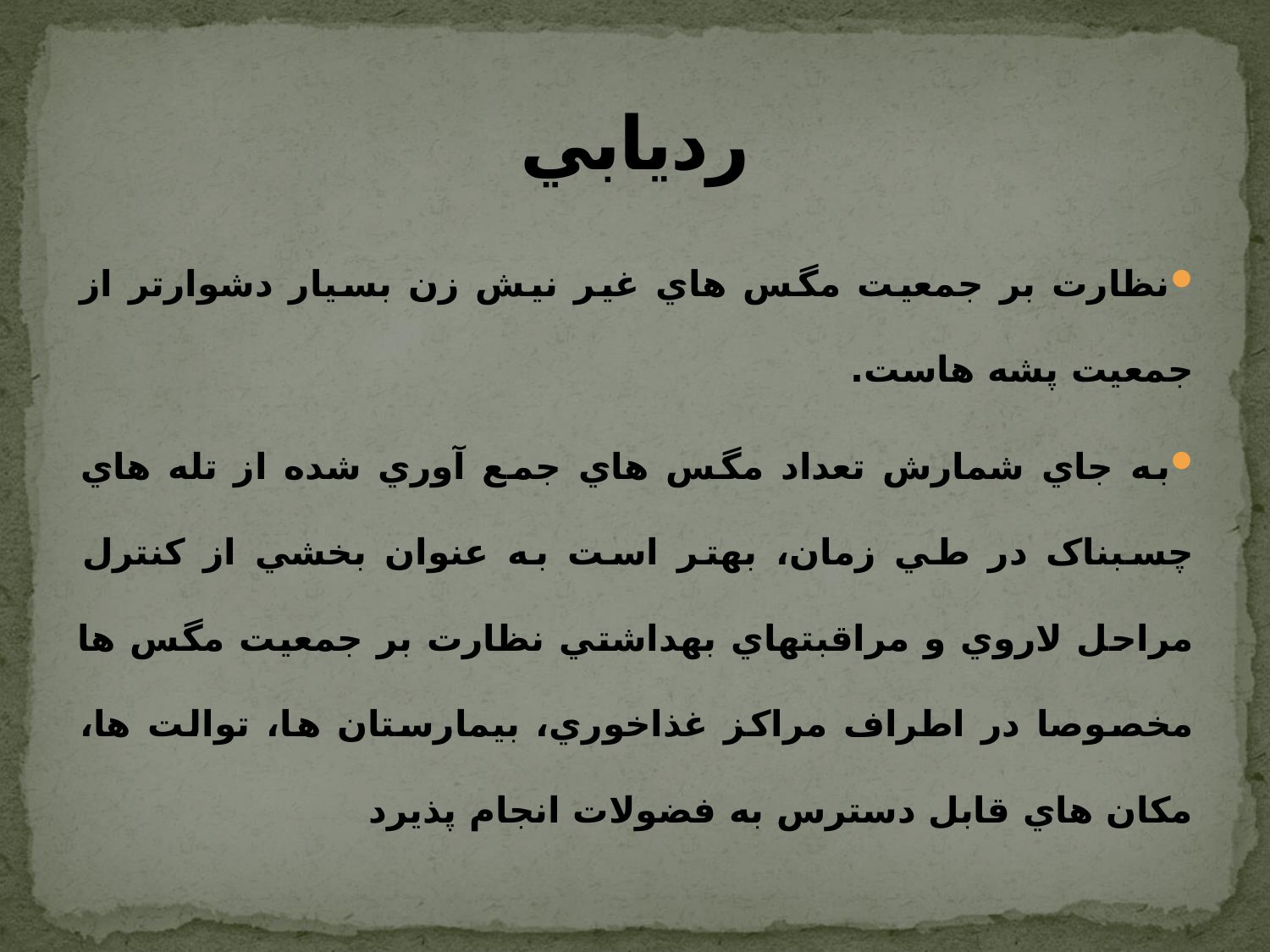

# رديابي
نظارت بر جمعيت مگس هاي غير نيش زن بسيار دشوارتر از جمعيت پشه هاست.
به جاي شمارش تعداد مگس هاي جمع آوري شده از تله هاي چسبناک در طي زمان، بهتر است به عنوان بخشي از کنترل مراحل لاروي و مراقبتهاي بهداشتي نظارت بر جمعيت مگس ها مخصوصا در اطراف مراکز غذاخوري، بيمارستان ها، توالت ها، مکان هاي قابل دسترس به فضولات انجام پذيرد